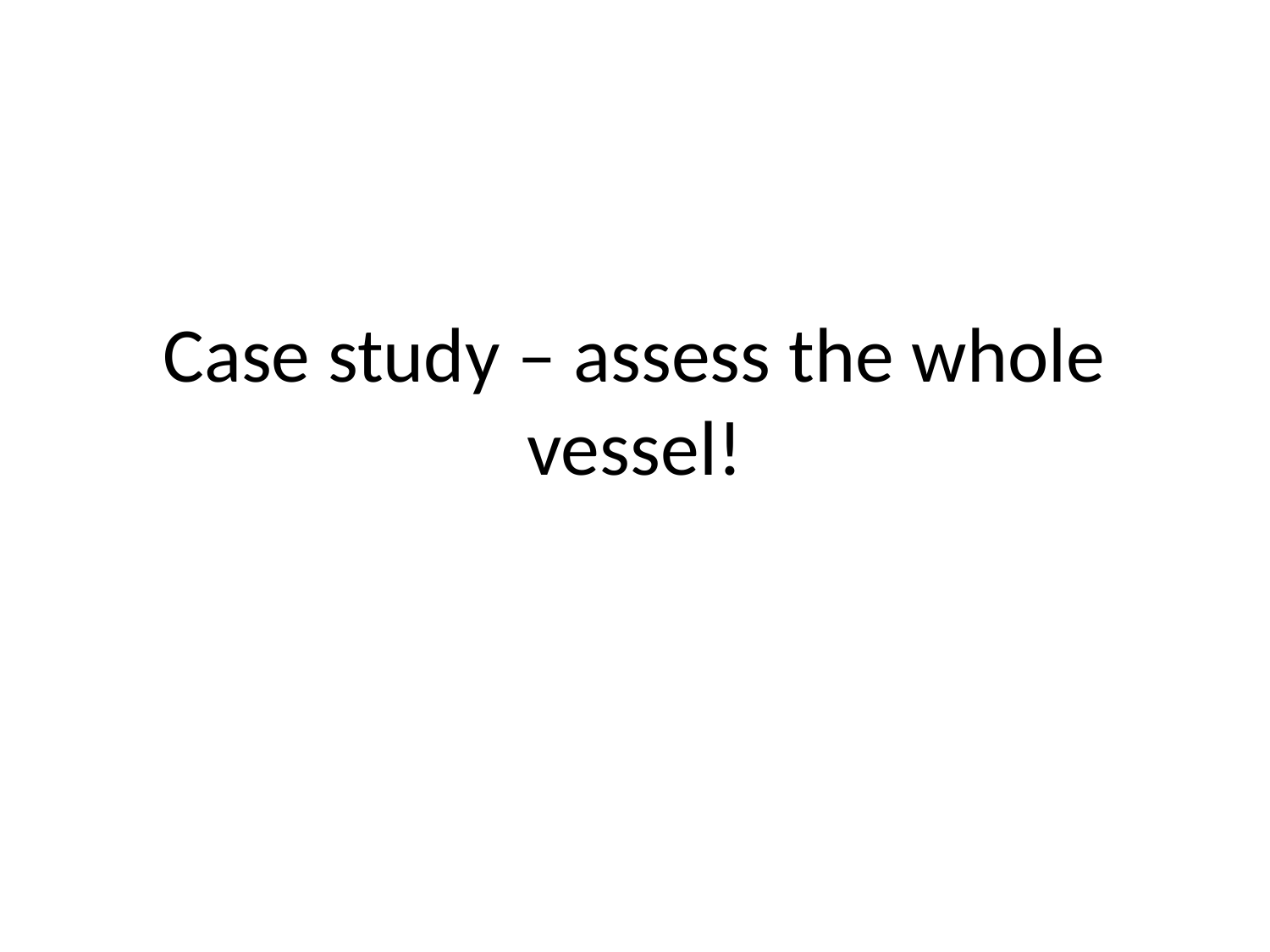

# Case study – assess the whole vessel!